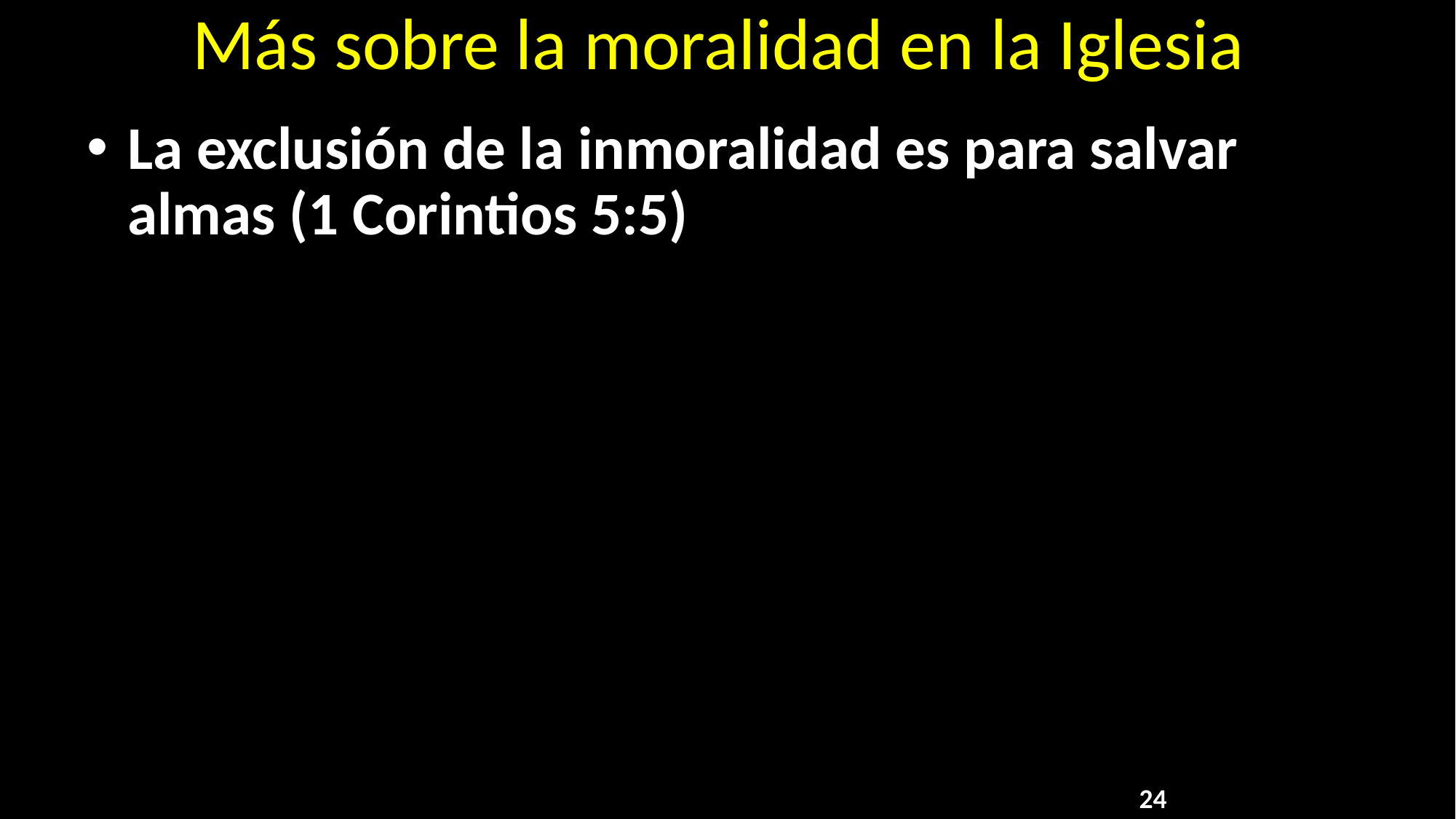

# Más sobre la moralidad en la Iglesia
La exclusión de la inmoralidad es para salvar almas (1 Corintios 5:5)
24